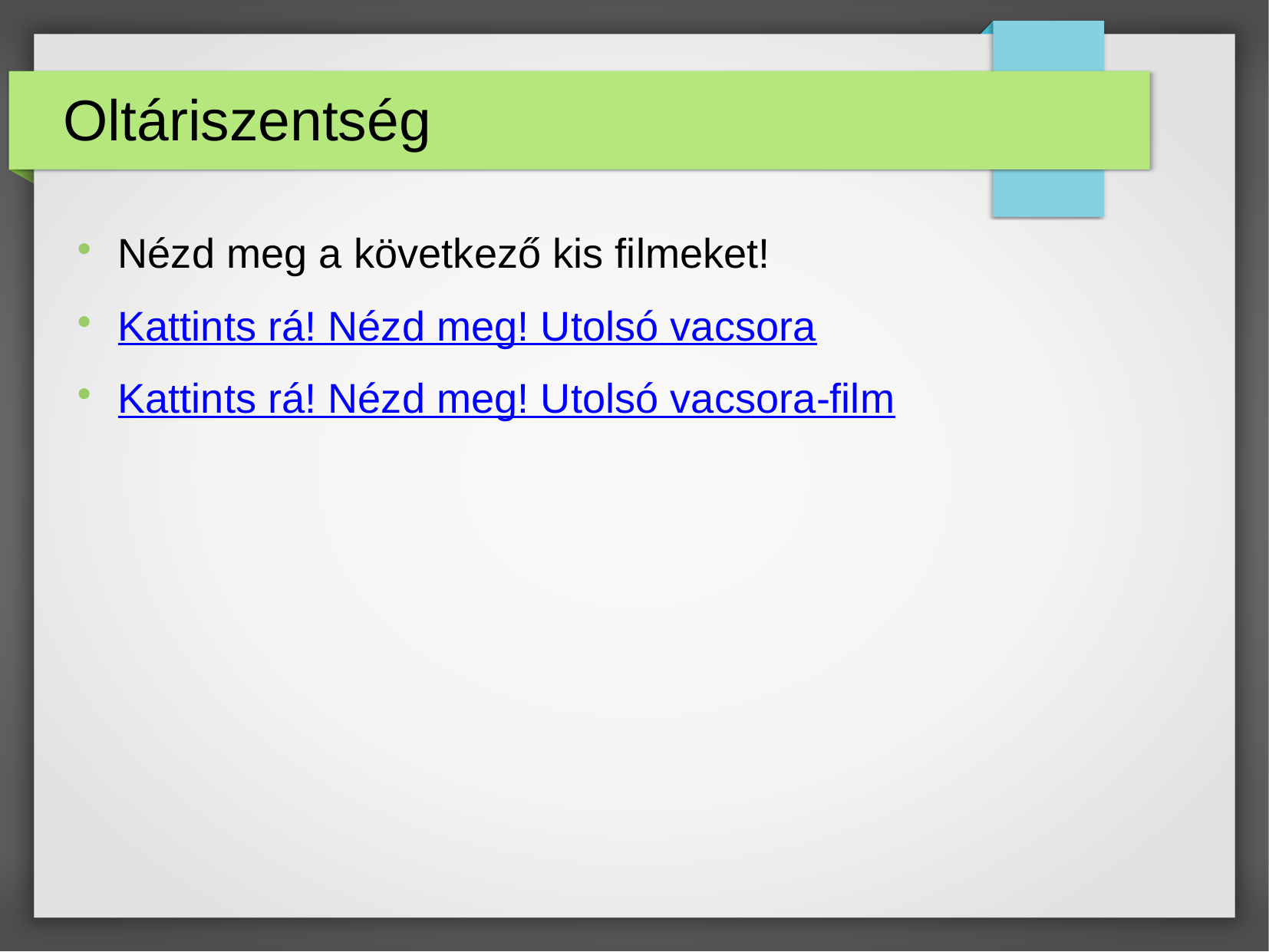

Oltáriszentség
Nézd meg a következő kis filmeket!
Kattints rá! Nézd meg! Utolsó vacsora
Kattints rá! Nézd meg! Utolsó vacsora-film